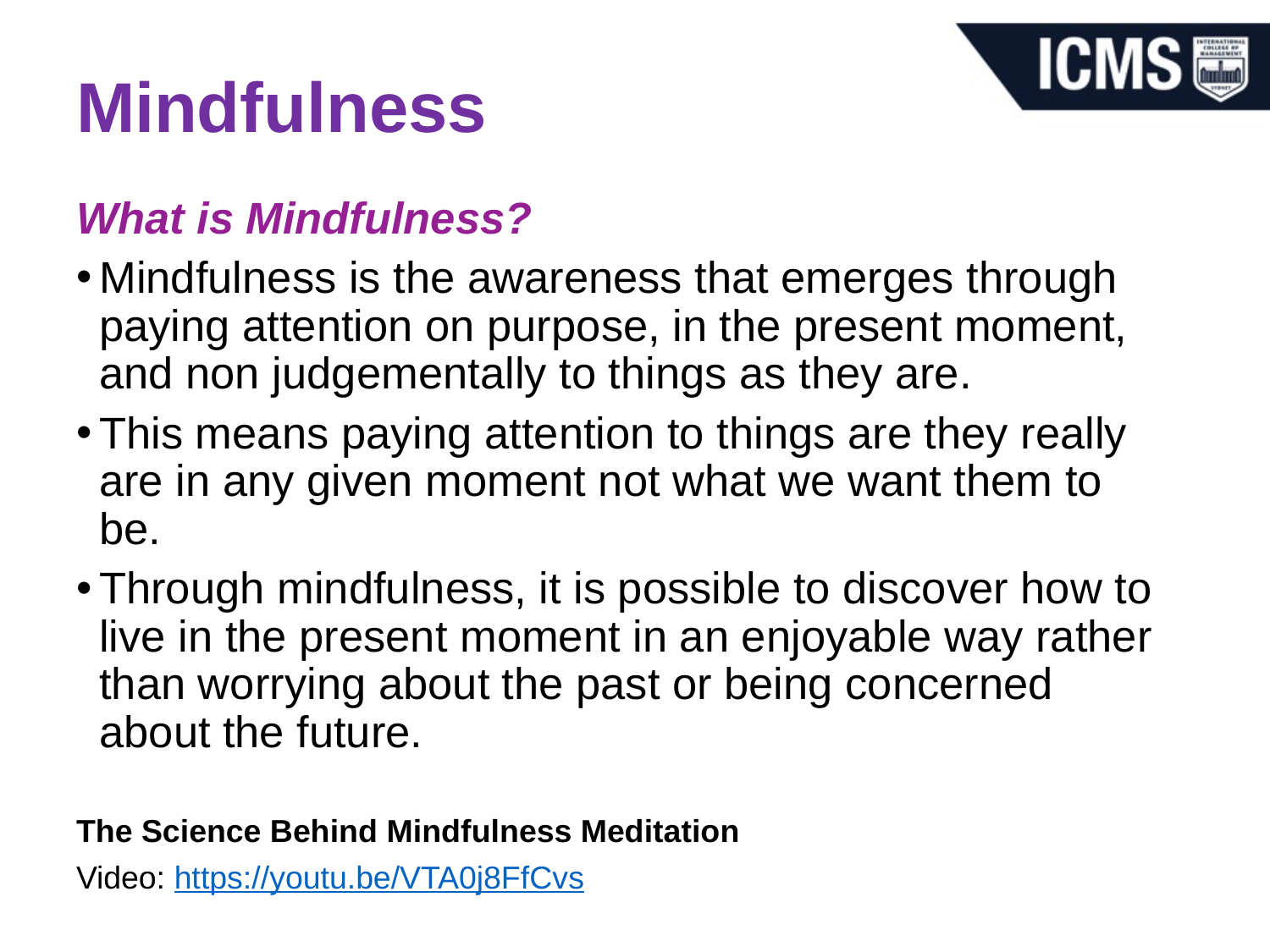

# Mindfulness
What is Mindfulness?
Mindfulness is the awareness that emerges through paying attention on purpose, in the present moment, and non judgementally to things as they are.
This means paying attention to things are they really are in any given moment not what we want them to be.
Through mindfulness, it is possible to discover how to live in the present moment in an enjoyable way rather than worrying about the past or being concerned about the future.

The Science Behind Mindfulness Meditation
Video: https://youtu.be/VTA0j8FfCvs